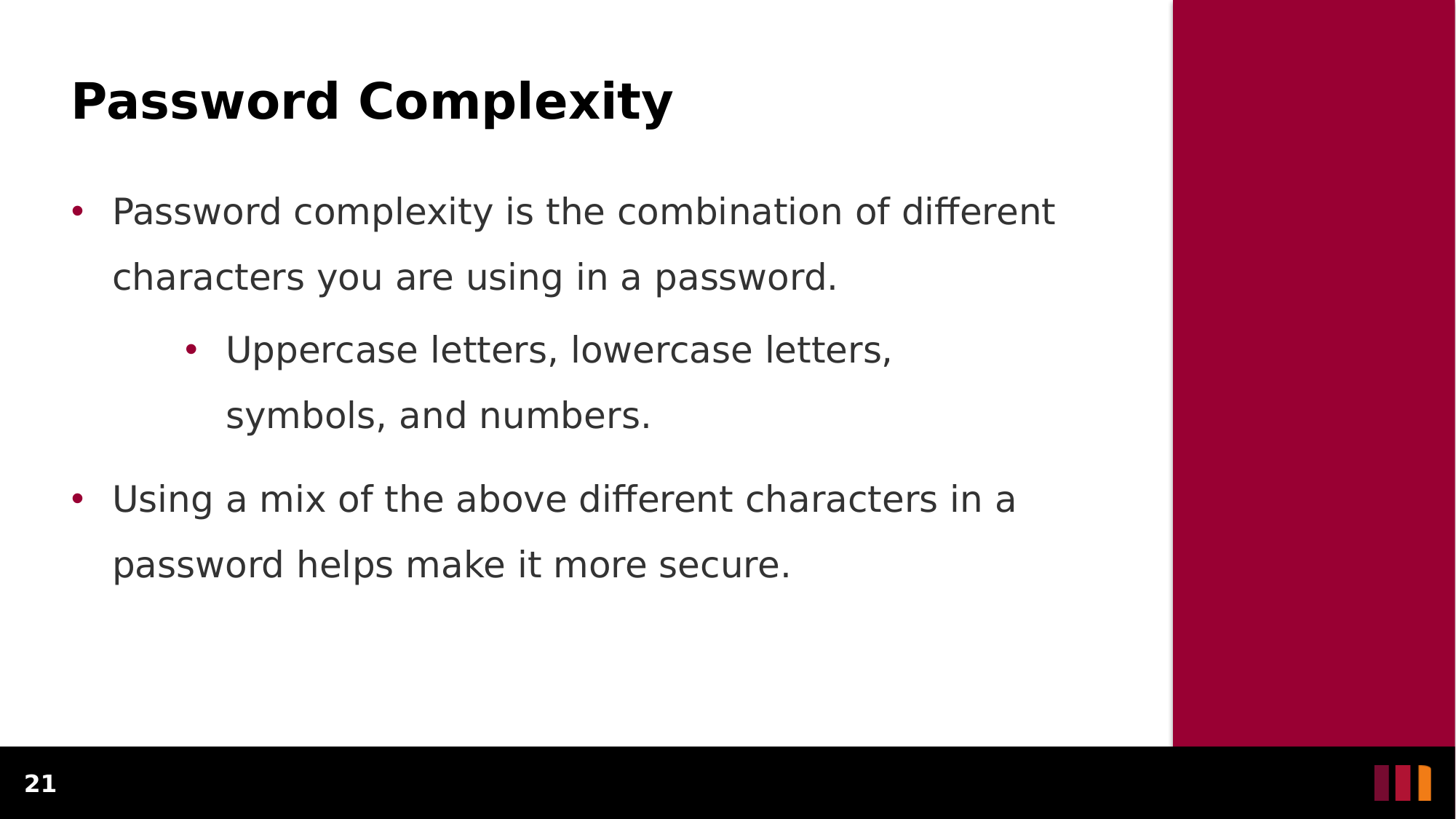

# Password Complexity
Password complexity is the combination of different characters you are using in a password.
Uppercase letters, lowercase letters, symbols, and numbers.
Using a mix of the above different characters in a password helps make it more secure.
21